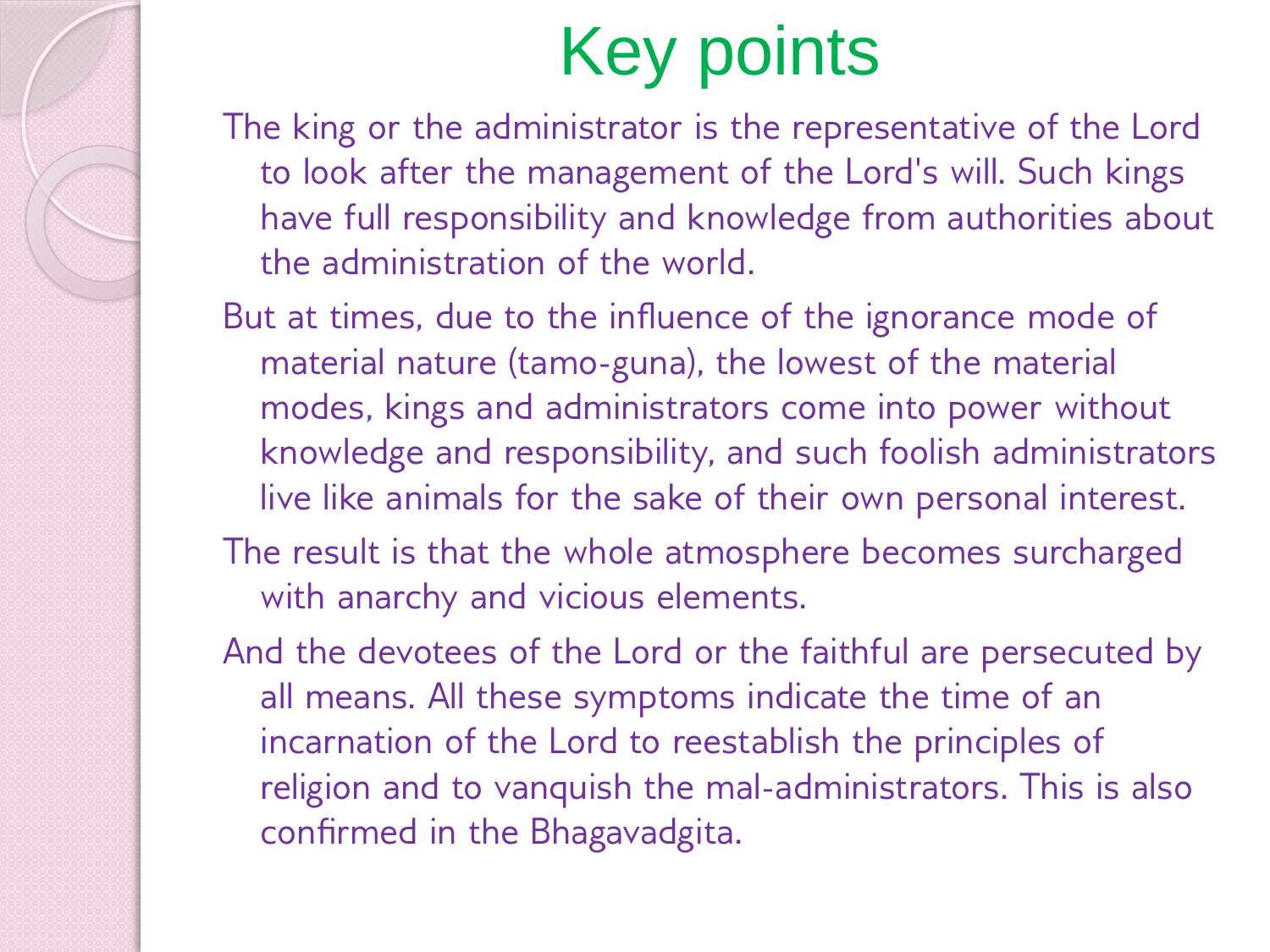

# Key points
The king or the administrator is the representative of the Lord to look after the management of the Lord's will. Such kings have full responsibility and knowledge from authorities about the administration of the world.
But at times, due to the influence of the ignorance mode of material nature (tamo-guna), the lowest of the material modes, kings and administrators come into power without knowledge and responsibility, and such foolish administrators live like animals for the sake of their own personal interest.
The result is that the whole atmosphere becomes surcharged with anarchy and vicious elements.
And the devotees of the Lord or the faithful are persecuted by all means. All these symptoms indicate the time of an incarnation of the Lord to reestablish the principles of religion and to vanquish the mal-administrators. This is also confirmed in the Bhagavadgita.